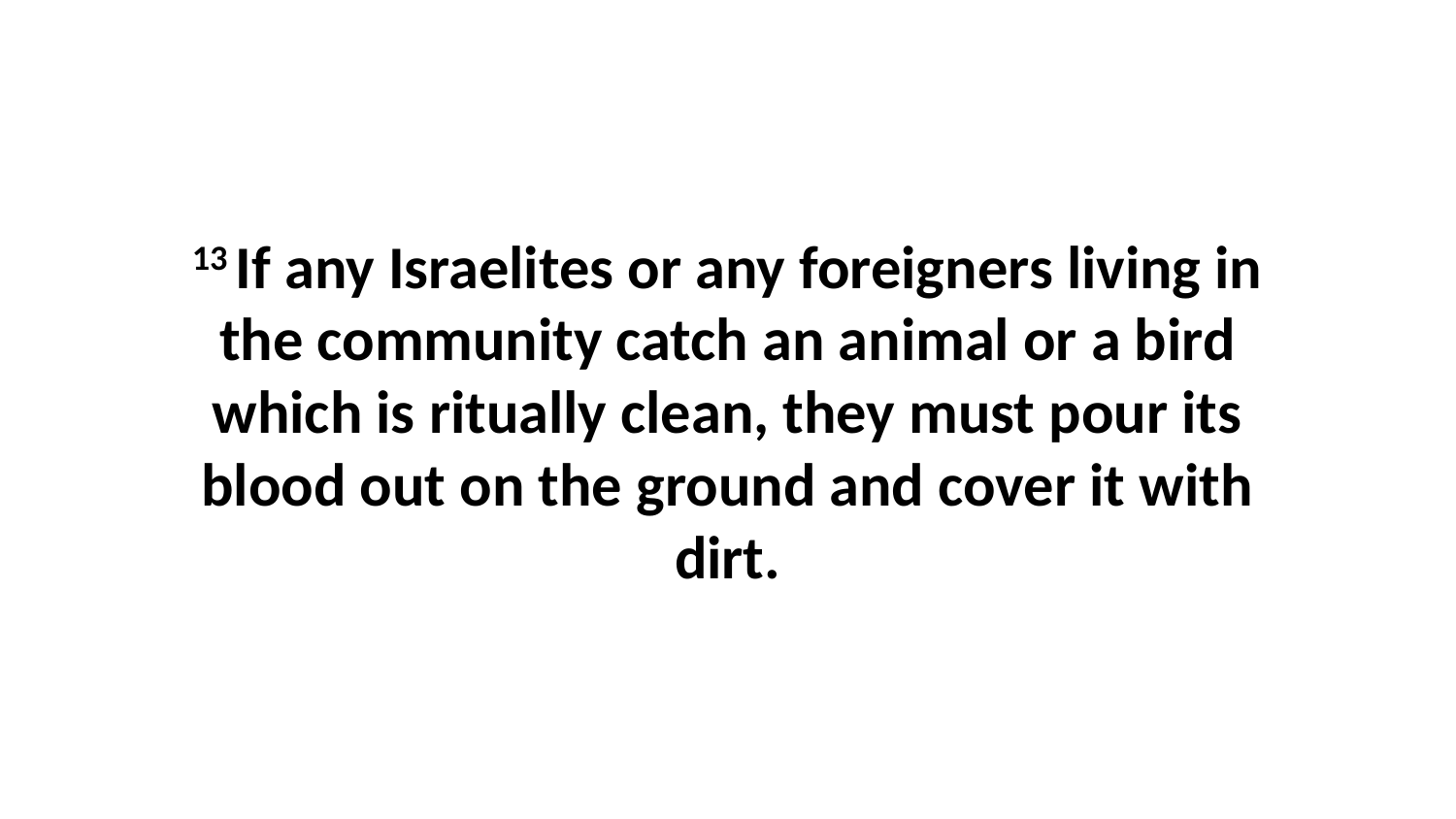

13 If any Israelites or any foreigners living in the community catch an animal or a bird which is ritually clean, they must pour its blood out on the ground and cover it with dirt.